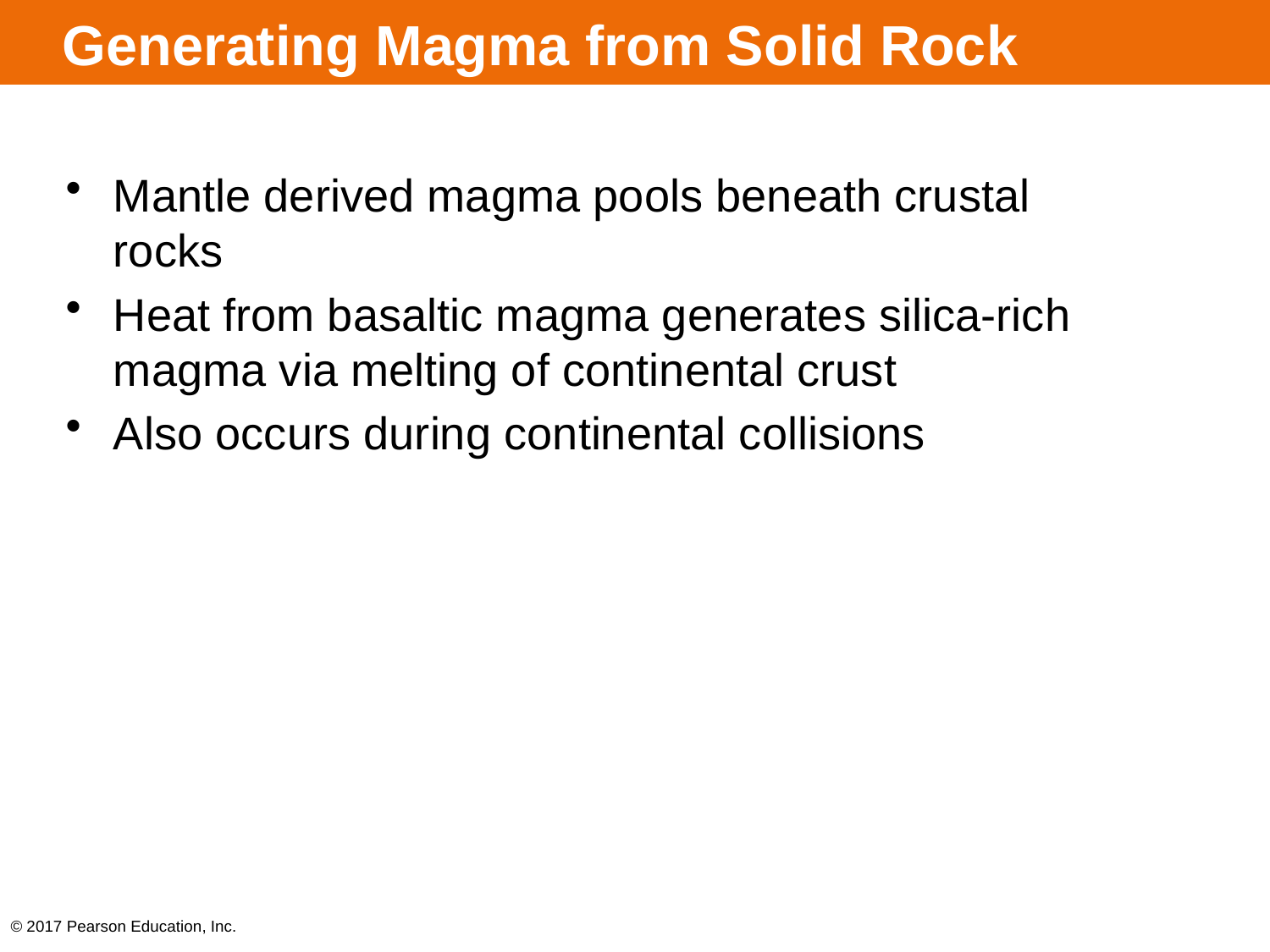

# Generating Magma from Solid Rock
Mantle derived magma pools beneath crustal rocks
Heat from basaltic magma generates silica-rich magma via melting of continental crust
Also occurs during continental collisions